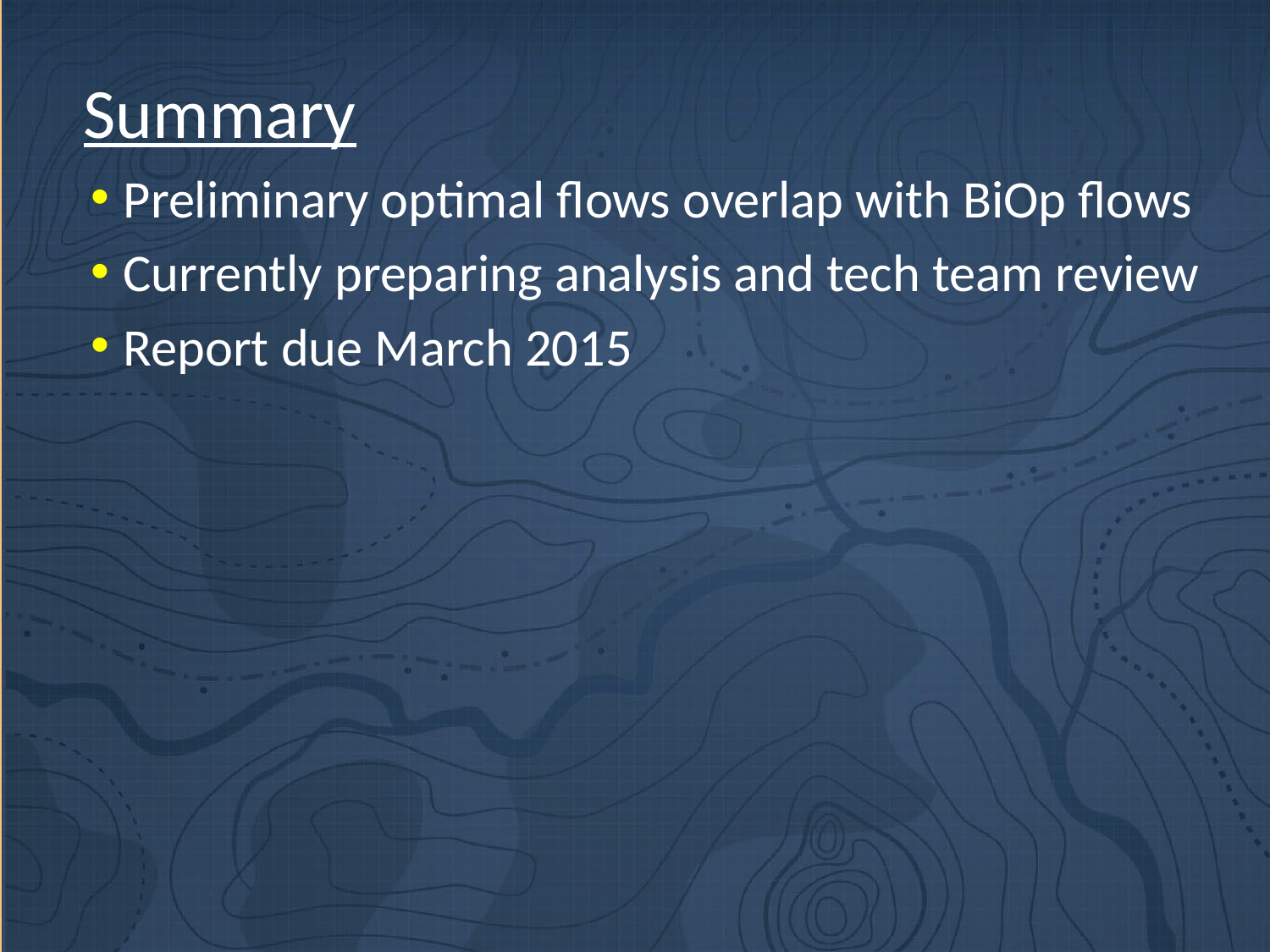

# Summary
Preliminary optimal flows overlap with BiOp flows
Currently preparing analysis and tech team review
Report due March 2015